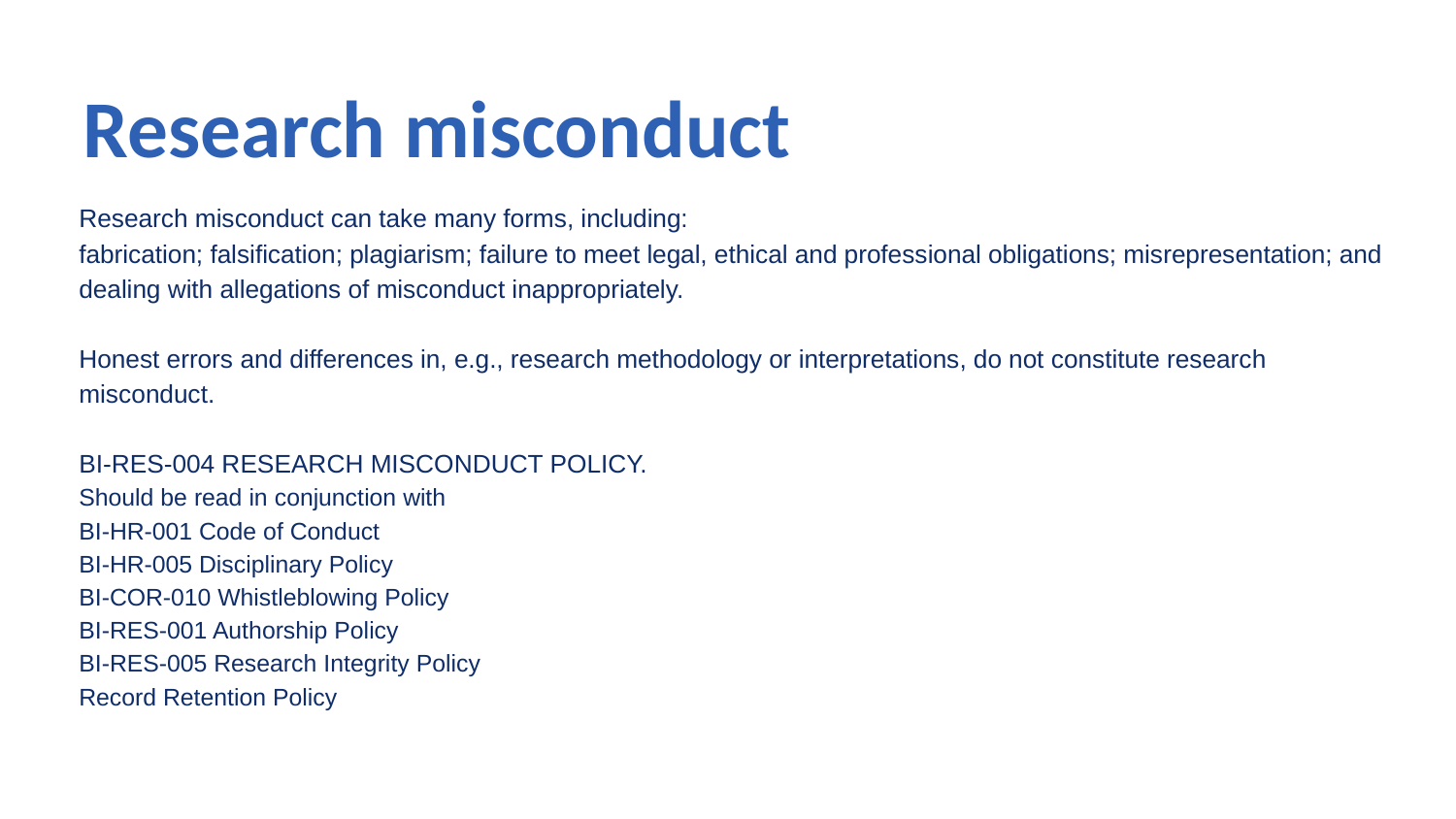

# Research misconduct
Research misconduct can take many forms, including:
fabrication; falsification; plagiarism; failure to meet legal, ethical and professional obligations; misrepresentation; and dealing with allegations of misconduct inappropriately.

Honest errors and differences in, e.g., research methodology or interpretations, do not constitute research misconduct.

BI-RES-004 RESEARCH MISCONDUCT POLICY.
Should be read in conjunction with
BI-HR-001 Code of Conduct
BI-HR-005 Disciplinary Policy
BI-COR-010 Whistleblowing Policy
BI-RES-001 Authorship Policy
BI-RES-005 Research Integrity Policy
Record Retention Policy